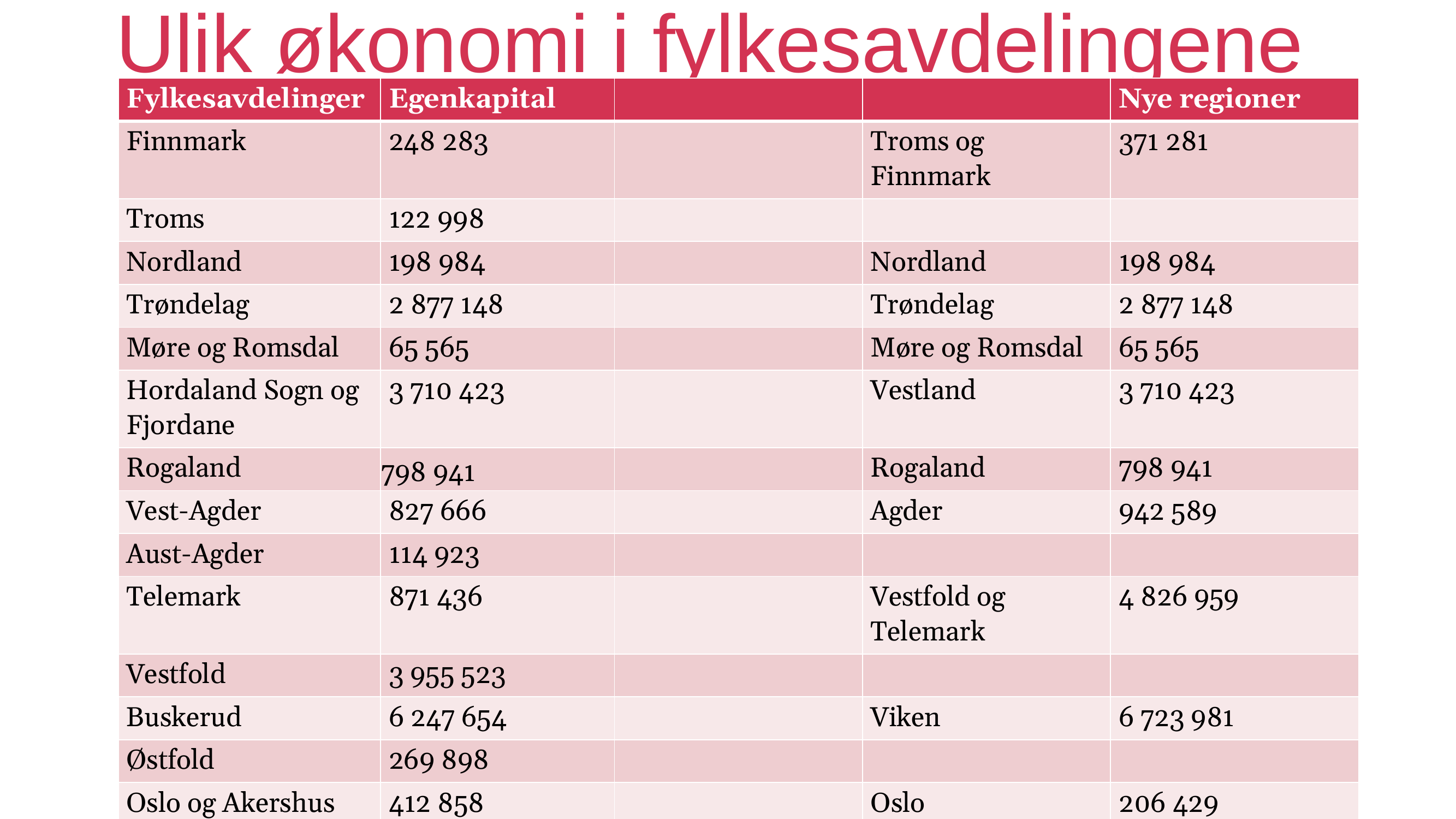

# Ulik økonomi i fylkesavdelingene
| Fylkesavdelinger | Egenkapital |  |  | Nye regioner |
| --- | --- | --- | --- | --- |
| Finnmark | 248 283 |  | Troms og Finnmark | 371 281 |
| Troms | 122 998 |  |  |  |
| Nordland | 198 984 |  | Nordland | 198 984 |
| Trøndelag | 2 877 148 |  | Trøndelag | 2 877 148 |
| Møre og Romsdal | 65 565 |  | Møre og Romsdal | 65 565 |
| Hordaland Sogn og Fjordane | 3 710 423 |  | Vestland | 3 710 423 |
| Rogaland | 798 941 |  | Rogaland | 798 941 |
| Vest-Agder | 827 666 |  | Agder | 942 589 |
| Aust-Agder | 114 923 |  |  |  |
| Telemark | 871 436 |  | Vestfold og Telemark | 4 826 959 |
| Vestfold | 3 955 523 |  |  |  |
| Buskerud | 6 247 654 |  | Viken | 6 723 981 |
| Østfold | 269 898 |  |  |  |
| Oslo og Akershus | 412 858 |  | Oslo | 206 429 |
| Hedmark og Oppland | 374 833 |  | Innlandet | 374 833 |